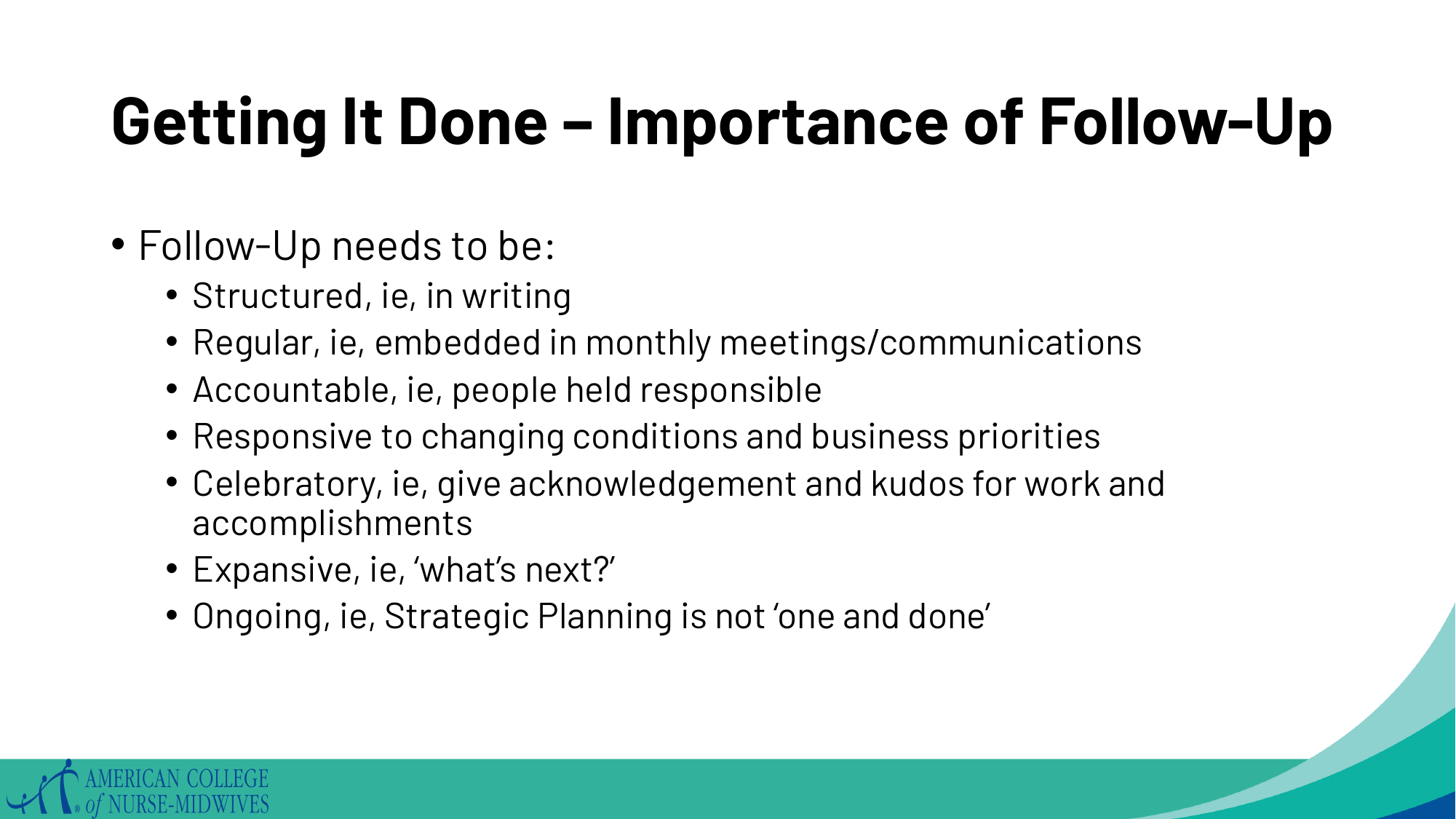

# Getting It Done – Importance of Follow-Up
Follow-Up needs to be:
Structured, ie, in writing
Regular, ie, embedded in monthly meetings/communications
Accountable, ie, people held responsible
Responsive to changing conditions and business priorities
Celebratory, ie, give acknowledgement and kudos for work and accomplishments
Expansive, ie, ‘what’s next?’
Ongoing, ie, Strategic Planning is not ‘one and done’